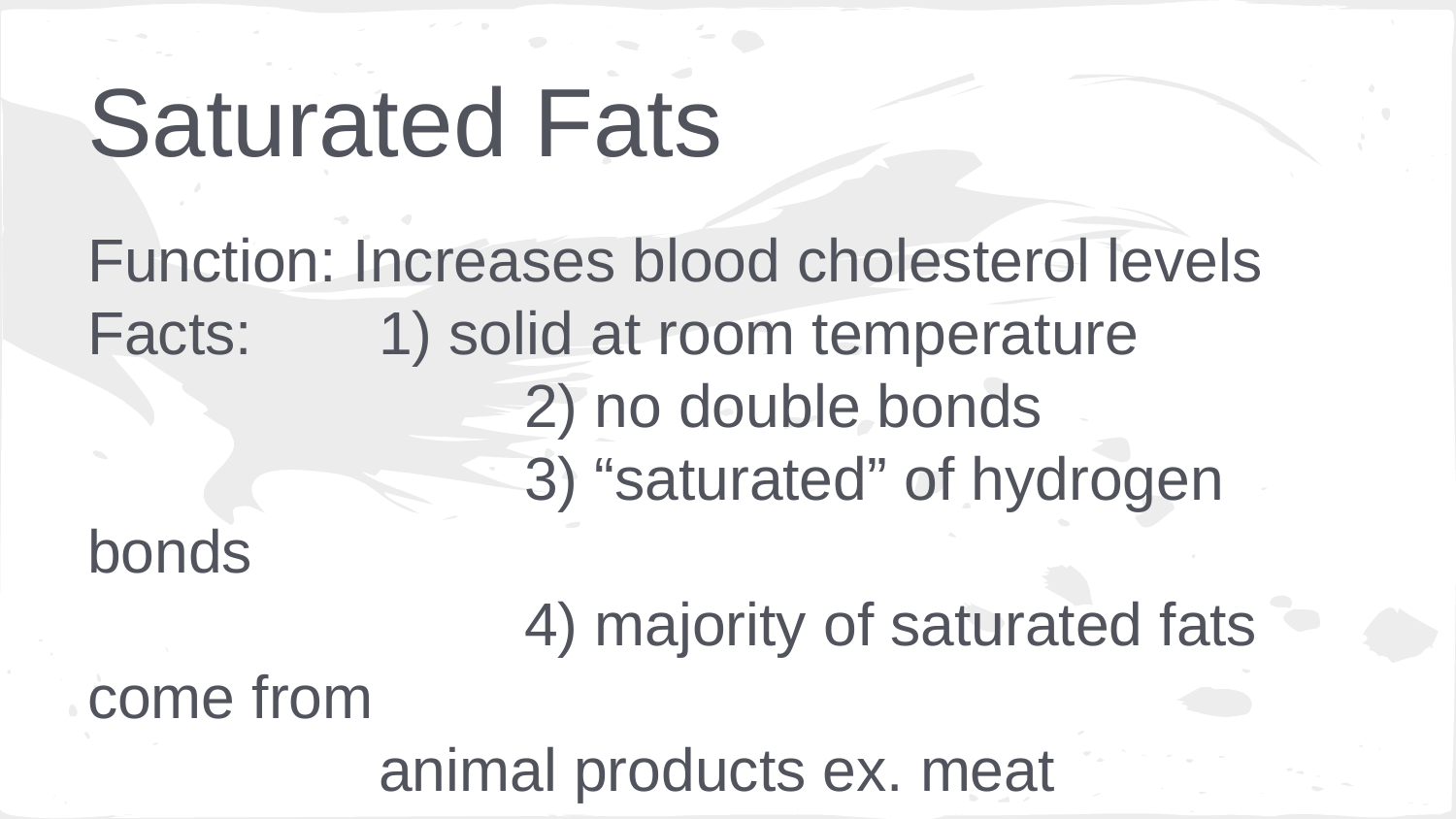

# Saturated Fats
Function: Increases blood cholesterol levels
Facts: 	1) solid at room temperature
			2) no double bonds
			3) “saturated” of hydrogen bonds
			4) majority of saturated fats come from
		animal products ex. meat